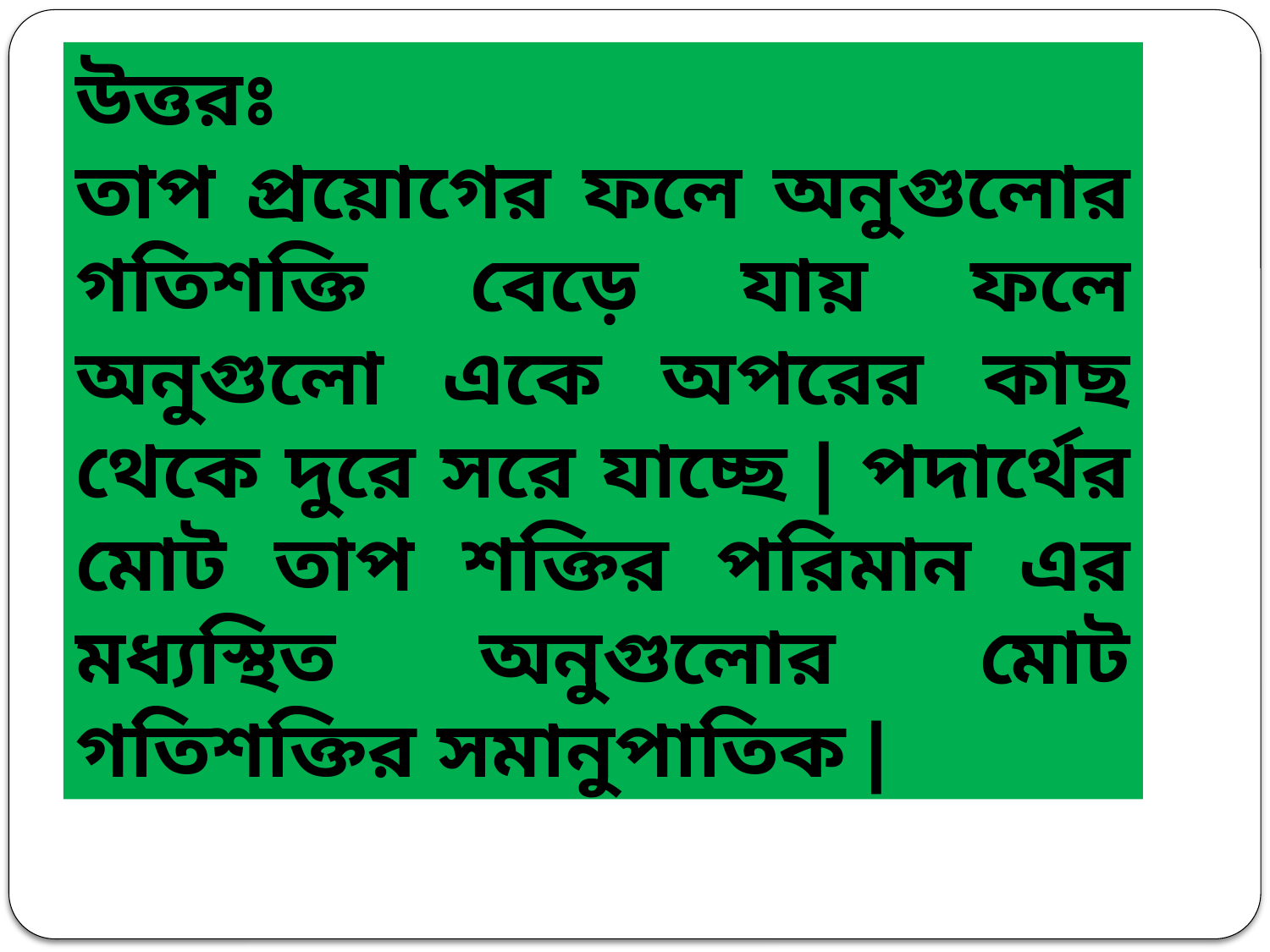

উত্তরঃ
তাপ প্রয়োগের ফলে অনুগুলোর গতিশক্তি বেড়ে যায় ফলে অনুগুলো একে অপরের কাছ থেকে দুরে সরে যাচ্ছে | পদার্থের মোট তাপ শক্তির পরিমান এর মধ্যস্থিত অনুগুলোর মোট গতিশক্তির সমানুপাতিক |